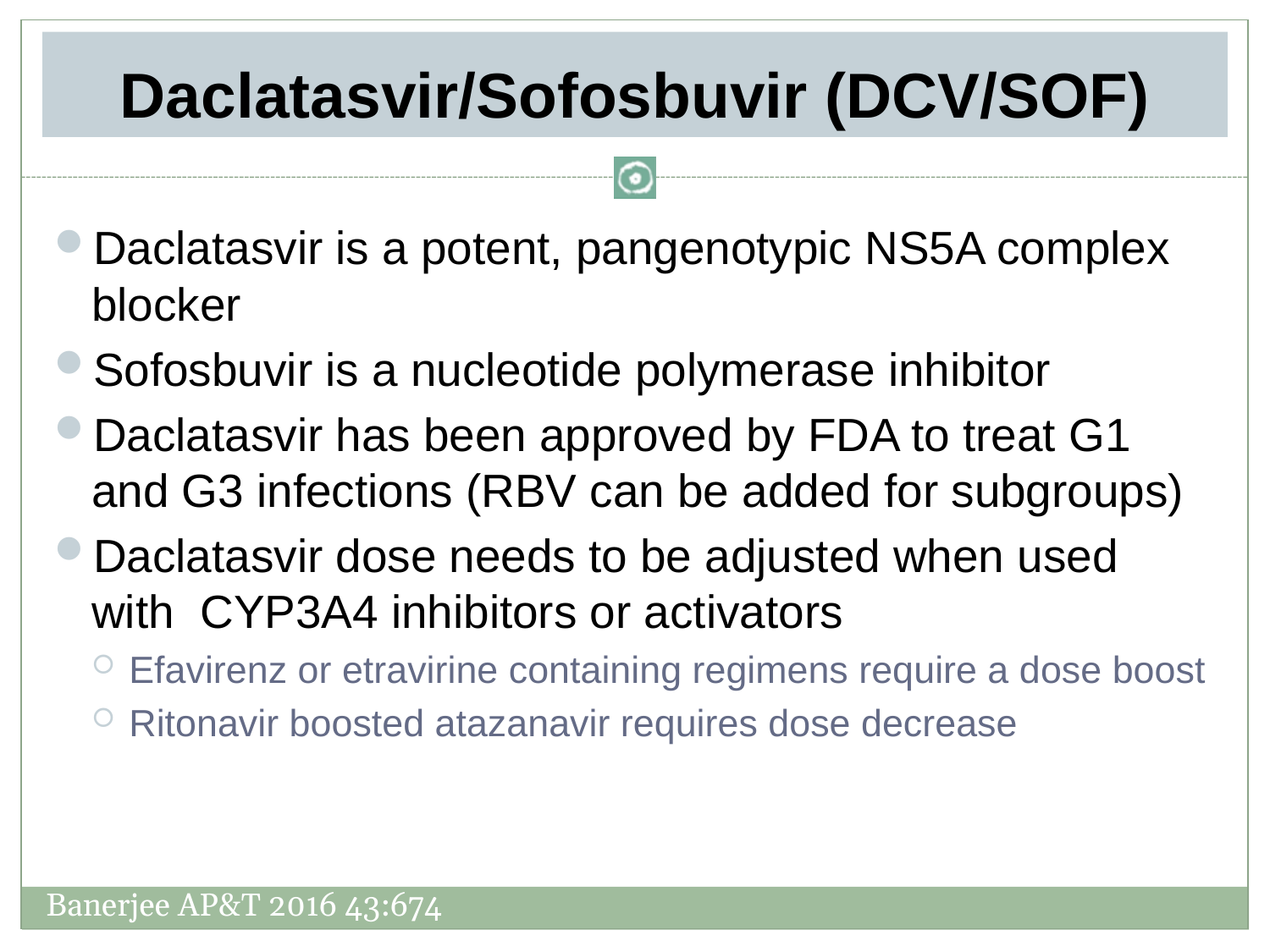

# Daclatasvir/Sofosbuvir (DCV/SOF)
Daclatasvir is a potent, pangenotypic NS5A complex blocker
Sofosbuvir is a nucleotide polymerase inhibitor
Daclatasvir has been approved by FDA to treat G1 and G3 infections (RBV can be added for subgroups)
Daclatasvir dose needs to be adjusted when used with  CYP3A4 inhibitors or activators
Efavirenz or etravirine containing regimens require a dose boost
Ritonavir boosted atazanavir requires dose decrease
Banerjee AP&T 2016 43:674